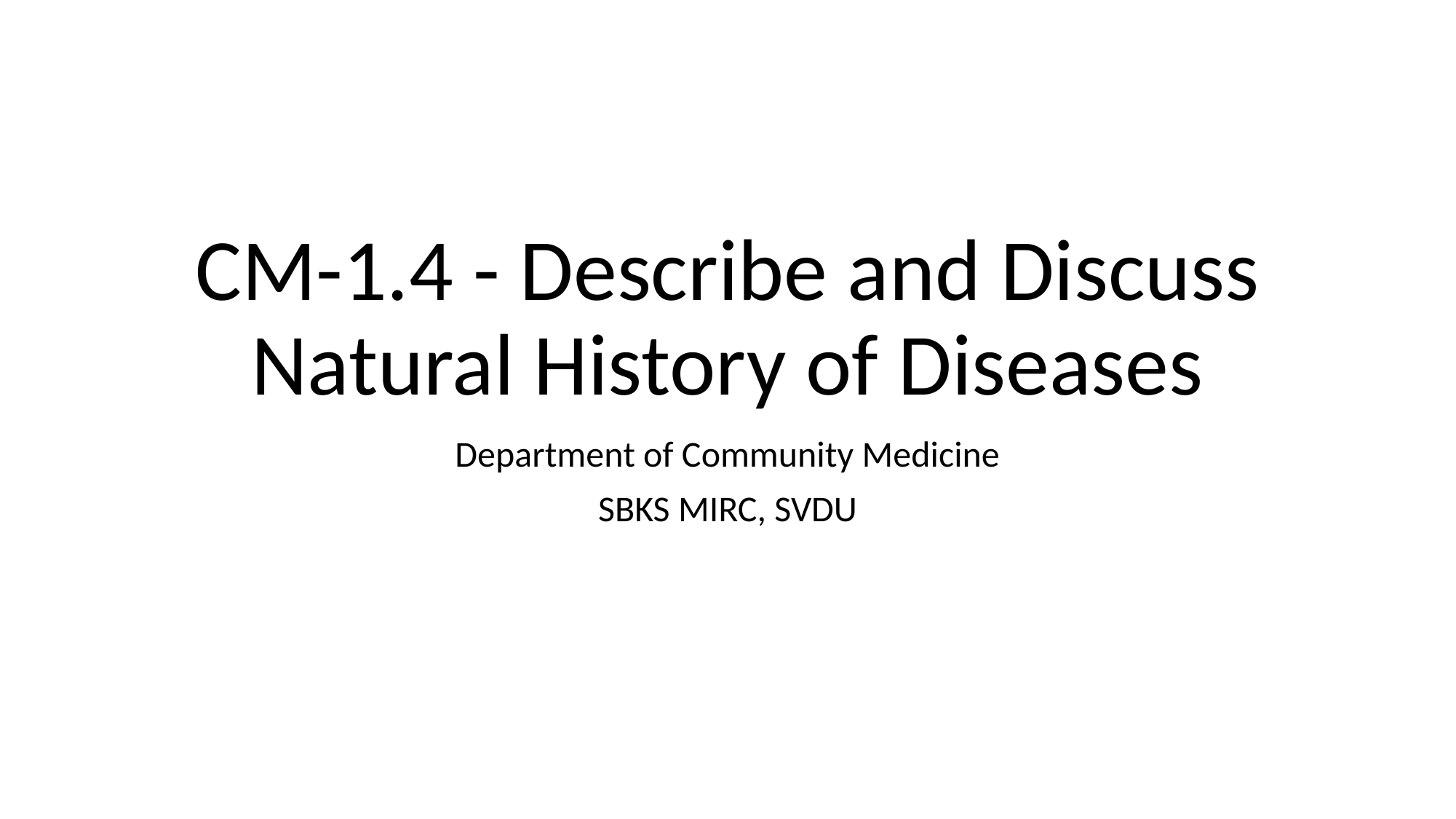

# CM-1.4 - Describe and Discuss Natural History of Diseases
Department of Community Medicine
SBKS MIRC, SVDU